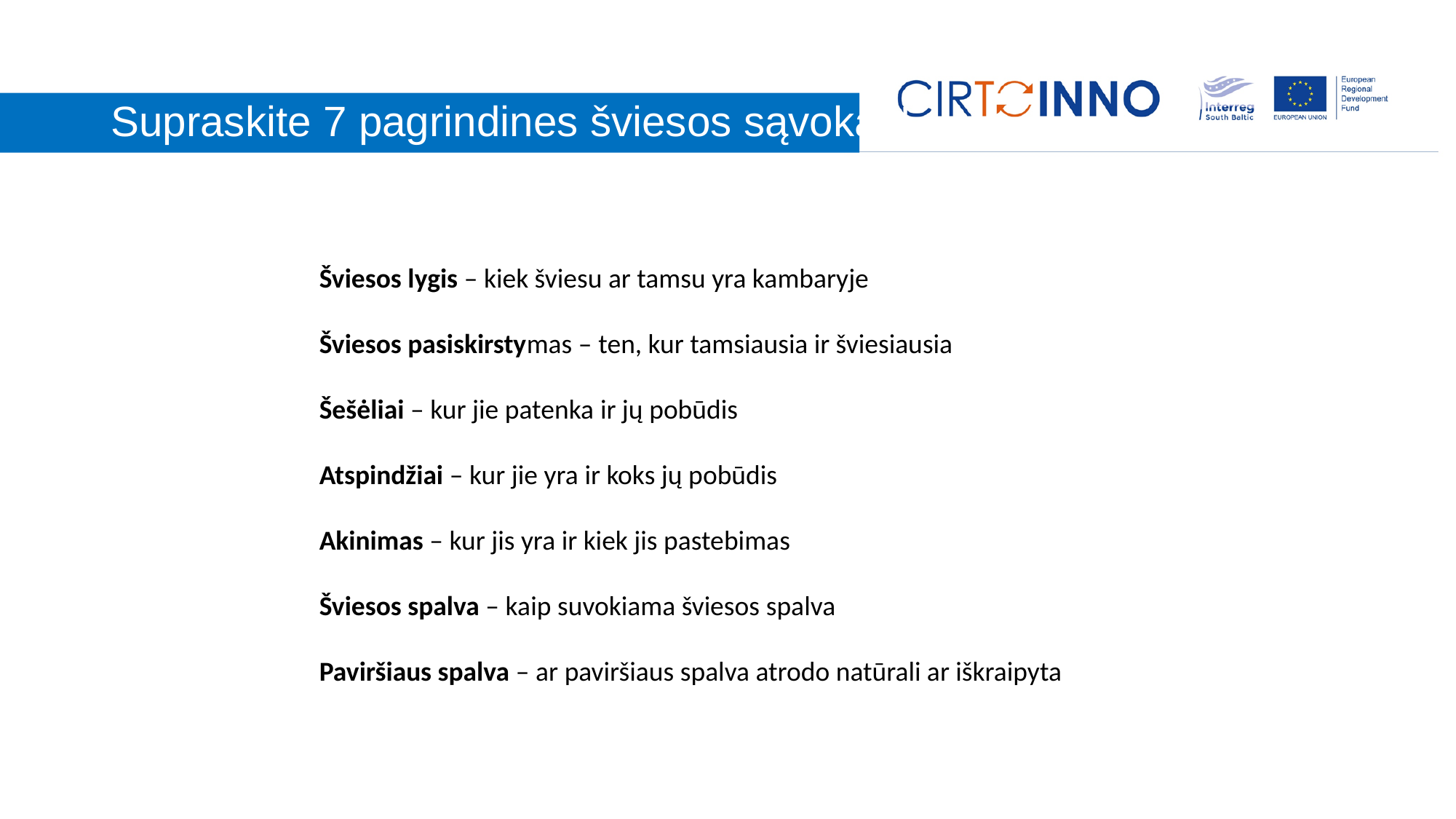

Supraskite 7 pagrindines šviesos sąvokas!

Šviesos lygis – kiek šviesu ar tamsu yra kambaryje

Šviesos pasiskirstymas – ten, kur tamsiausia ir šviesiausia

Šešėliai – kur jie patenka ir jų pobūdis

Atspindžiai – kur jie yra ir koks jų pobūdis

Akinimas – kur jis yra ir kiek jis pastebimas

Šviesos spalva – kaip suvokiama šviesos spalva

Paviršiaus spalva – ar paviršiaus spalva atrodo natūrali ar iškraipyta